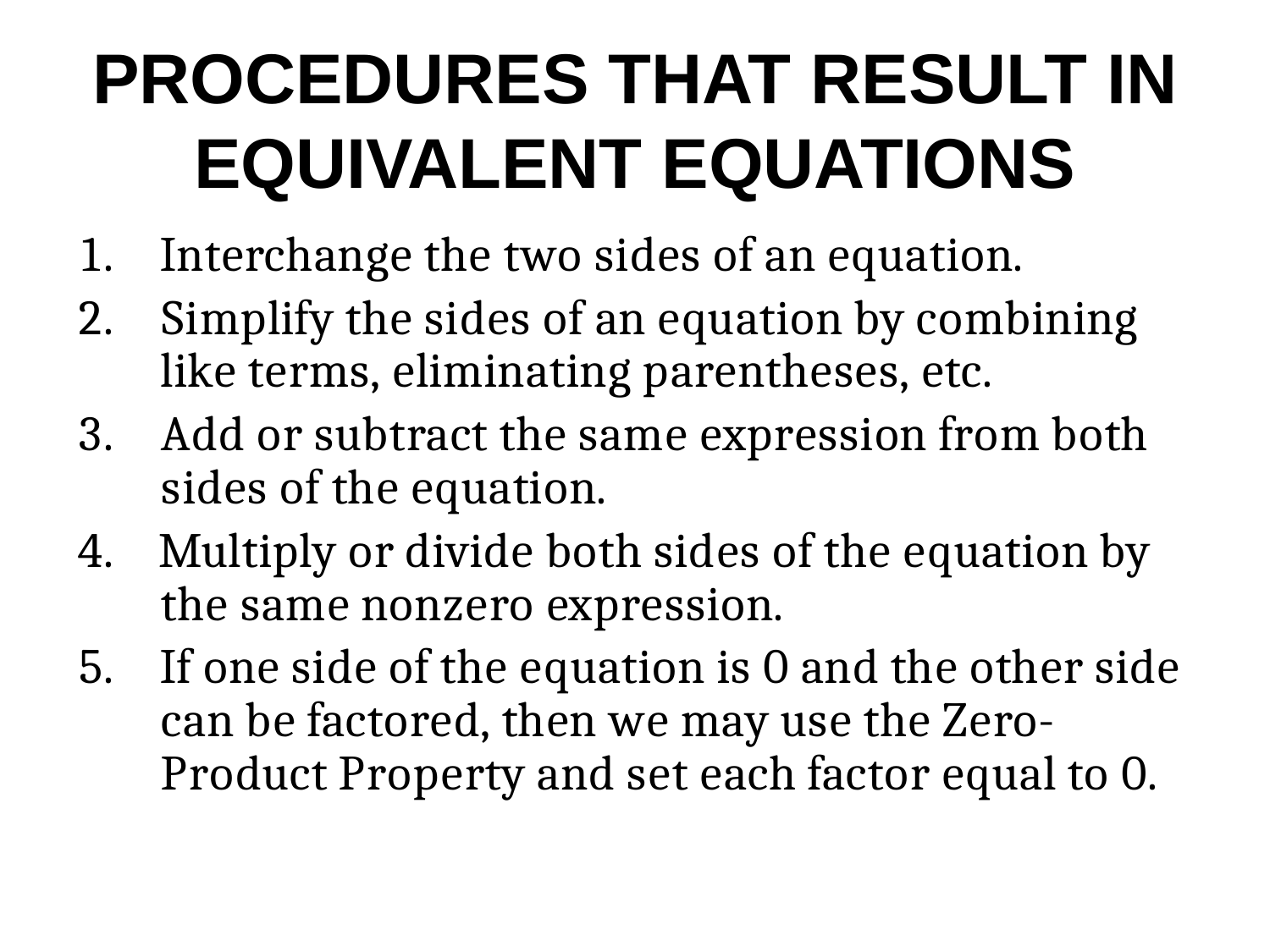

# PROCEDURES THAT RESULT IN EQUIVALENT EQUATIONS
Interchange the two sides of an equation.
Simplify the sides of an equation by combining like terms, eliminating parentheses, etc.
Add or subtract the same expression from both sides of the equation.
Multiply or divide both sides of the equation by the same nonzero expression.
If one side of the equation is 0 and the other side can be factored, then we may use the Zero-Product Property and set each factor equal to 0.